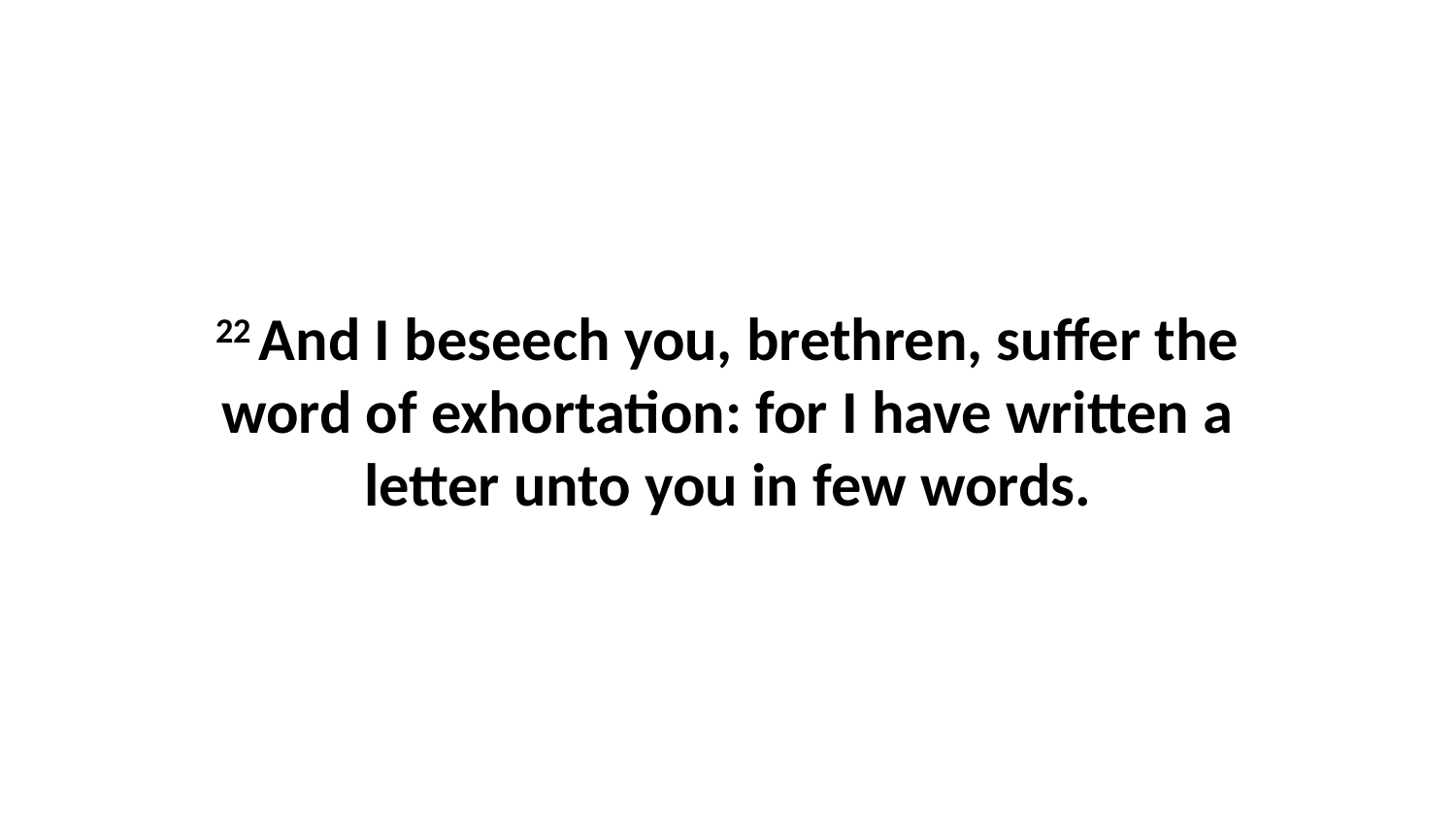

22 And I beseech you, brethren, suffer the word of exhortation: for I have written a letter unto you in few words.